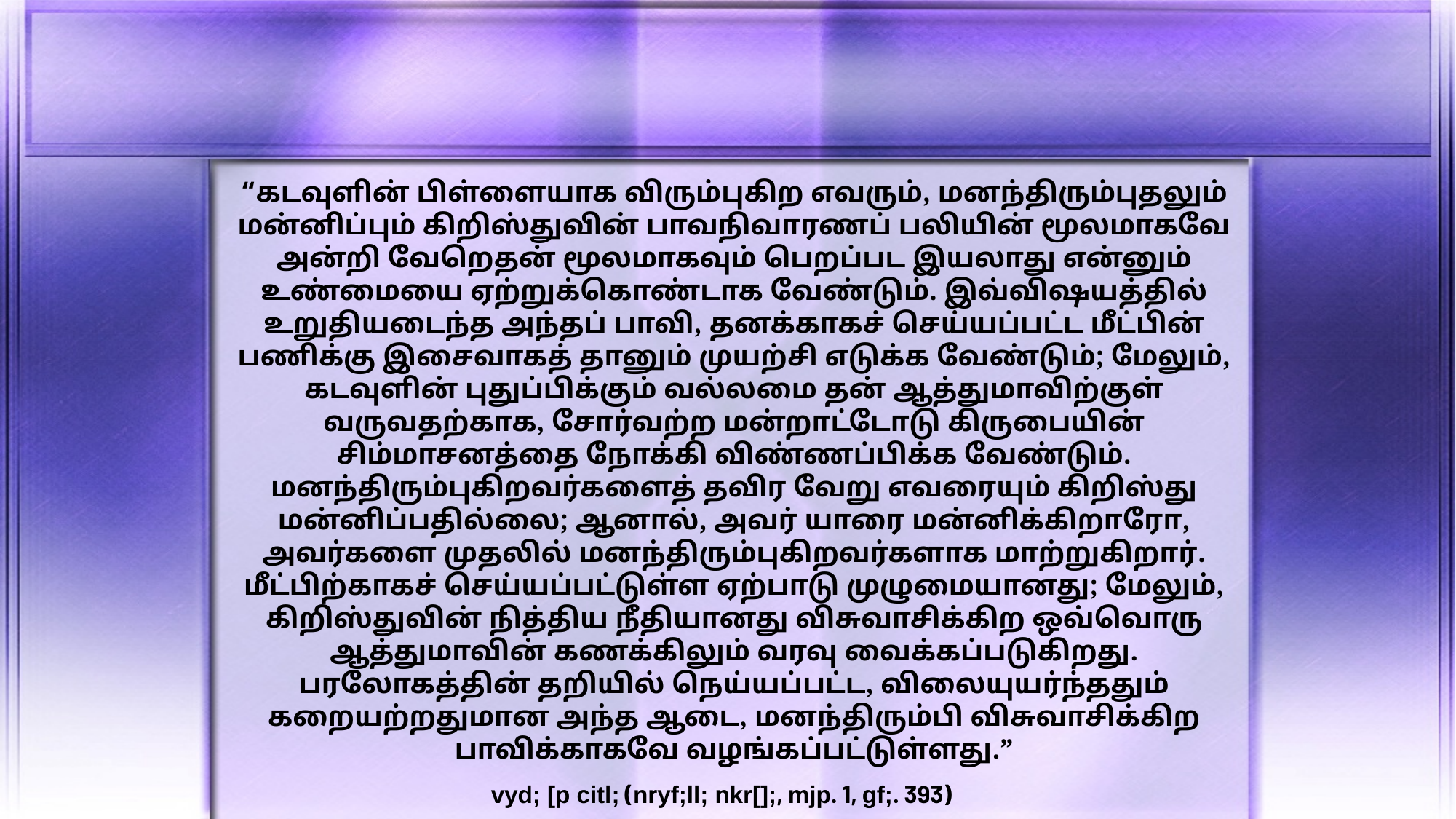

“கடவுளின் பிள்ளையாக விரும்புகிற எவரும், மனந்திரும்புதலும் மன்னிப்பும் கிறிஸ்துவின் பாவநிவாரணப் பலியின் மூலமாகவே அன்றி வேறெதன் மூலமாகவும் பெறப்பட இயலாது என்னும் உண்மையை ஏற்றுக்கொண்டாக வேண்டும். இவ்விஷயத்தில் உறுதியடைந்த அந்தப் பாவி, தனக்காகச் செய்யப்பட்ட மீட்பின் பணிக்கு இசைவாகத் தானும் முயற்சி எடுக்க வேண்டும்; மேலும், கடவுளின் புதுப்பிக்கும் வல்லமை தன் ஆத்துமாவிற்குள் வருவதற்காக, சோர்வற்ற மன்றாட்டோடு கிருபையின் சிம்மாசனத்தை நோக்கி விண்ணப்பிக்க வேண்டும். மனந்திரும்புகிறவர்களைத் தவிர வேறு எவரையும் கிறிஸ்து மன்னிப்பதில்லை; ஆனால், அவர் யாரை மன்னிக்கிறாரோ, அவர்களை முதலில் மனந்திரும்புகிறவர்களாக மாற்றுகிறார். மீட்பிற்காகச் செய்யப்பட்டுள்ள ஏற்பாடு முழுமையானது; மேலும், கிறிஸ்துவின் நித்திய நீதியானது விசுவாசிக்கிற ஒவ்வொரு ஆத்துமாவின் கணக்கிலும் வரவு வைக்கப்படுகிறது. பரலோகத்தின் தறியில் நெய்யப்பட்ட, விலையுயர்ந்ததும் கறையற்றதுமான அந்த ஆடை, மனந்திரும்பி விசுவாசிக்கிற பாவிக்காகவே வழங்கப்பட்டுள்ளது.”
vyd; [p citl; (nryf;ll; nkr[];, mjp. 1, gf;. 393)